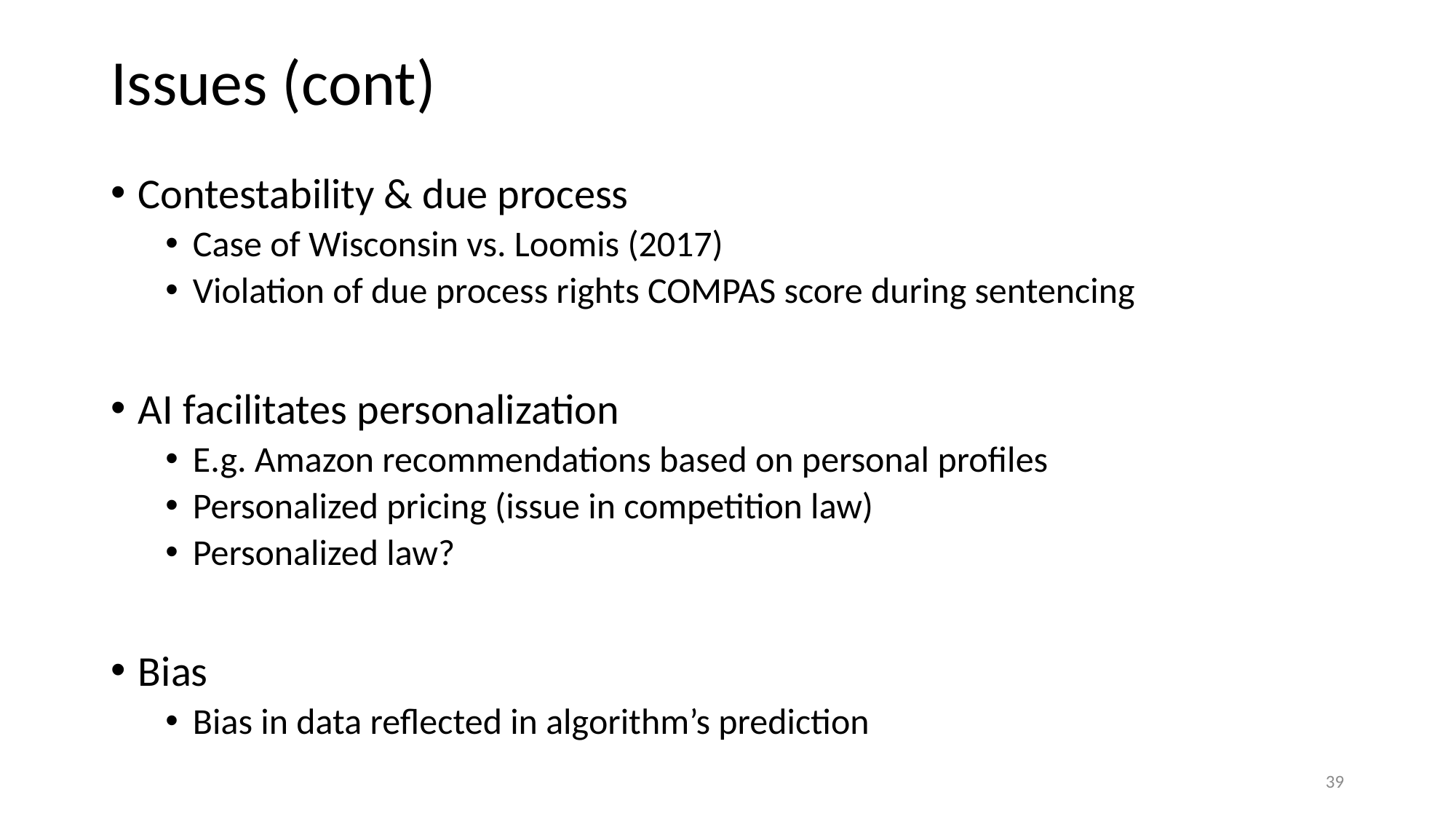

# Issues (cont)
Contestability & due process
Case of Wisconsin vs. Loomis (2017)
Violation of due process rights COMPAS score during sentencing

AI facilitates personalization
E.g. Amazon recommendations based on personal profiles
Personalized pricing (issue in competition law)
Personalized law?

Bias
Bias in data reflected in algorithm’s prediction
39